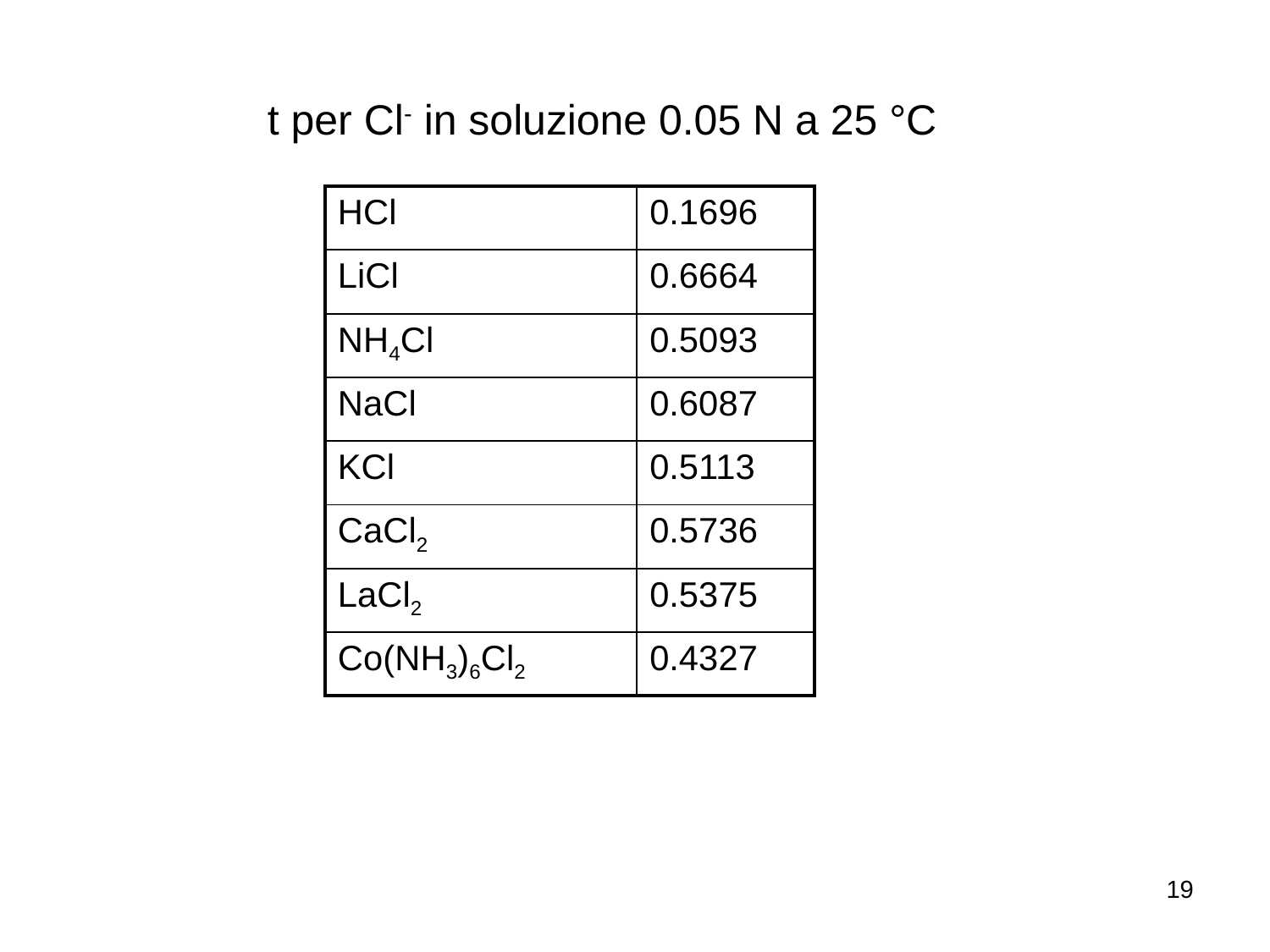

t per Cl- in soluzione 0.05 N a 25 °C
| HCl | 0.1696 |
| --- | --- |
| LiCl | 0.6664 |
| NH4Cl | 0.5093 |
| NaCl | 0.6087 |
| KCl | 0.5113 |
| CaCl2 | 0.5736 |
| LaCl2 | 0.5375 |
| Co(NH3)6Cl2 | 0.4327 |
19